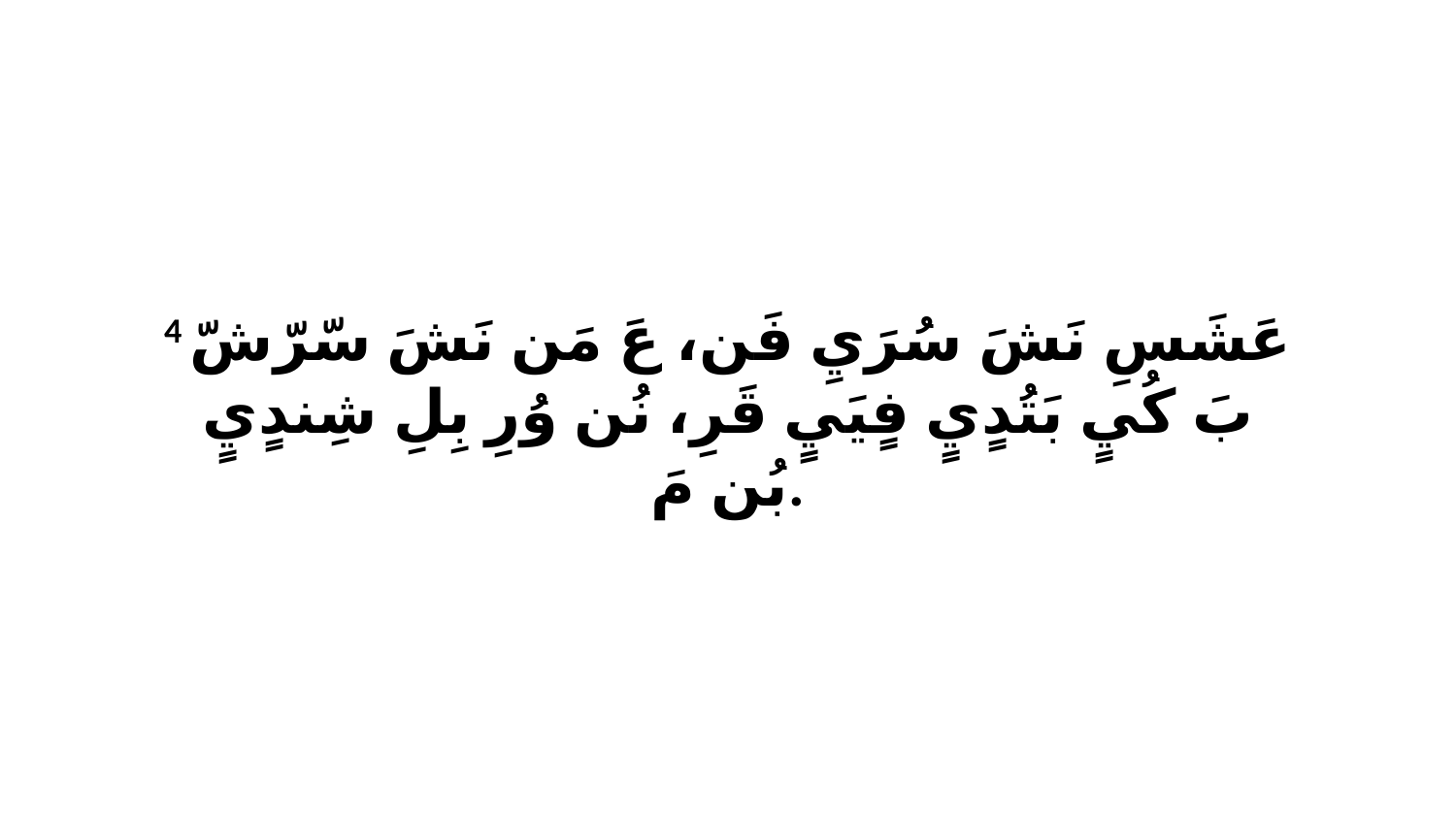

4 عَشَسِ نَشَ سُرَيِ فَن، عَ مَن نَشَ سّرّشّ بَ كُيٍ بَتُدٍيٍ فٍيَيٍ قَرِ، نُن وُرِ بِلِ شِندٍيٍ بُن مَ.